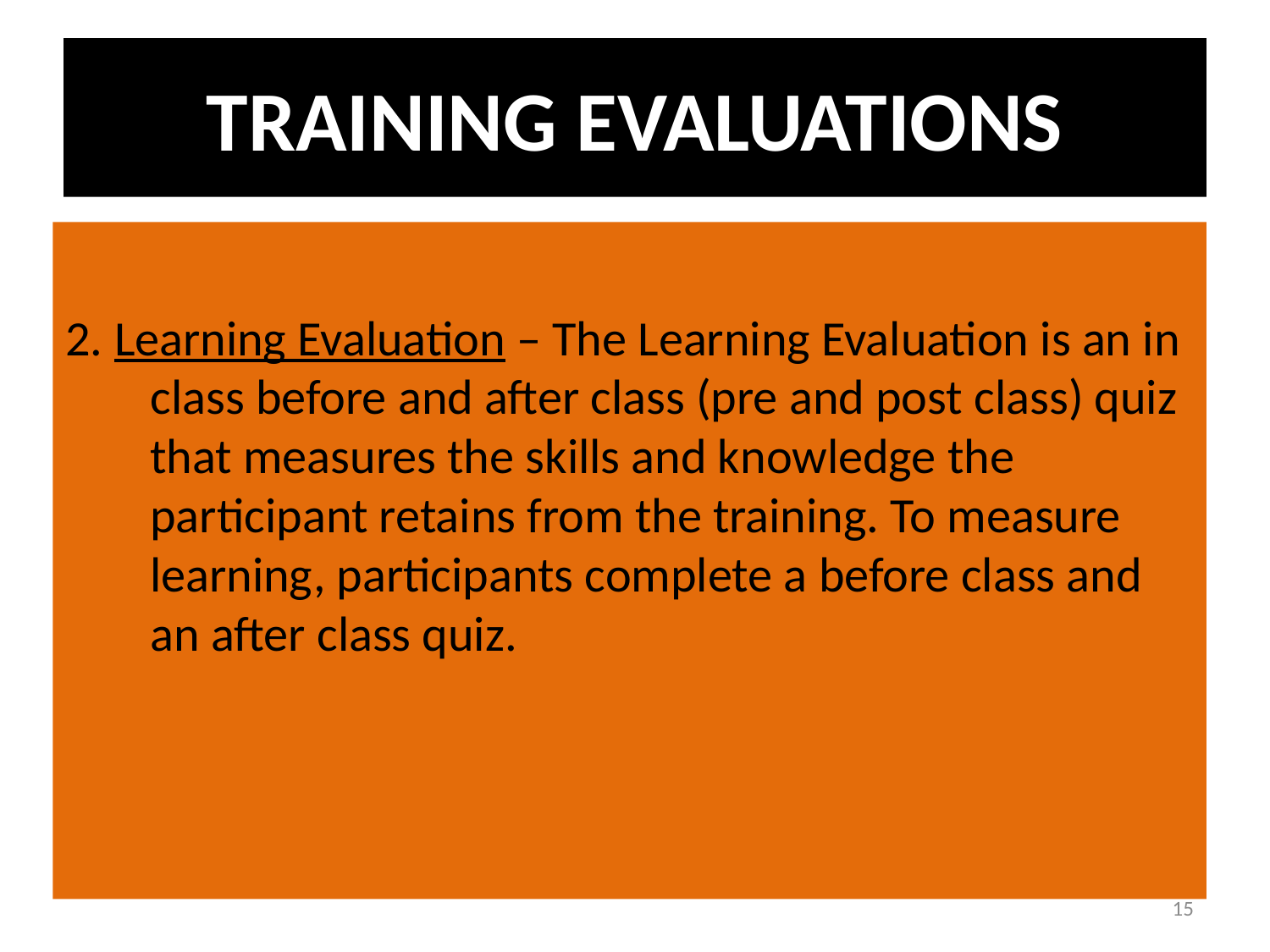

TRAINING EVALUATIONS

2. Learning Evaluation – The Learning Evaluation is an in class before and after class (pre and post class) quiz that measures the skills and knowledge the participant retains from the training. To measure learning, participants complete a before class and an after class quiz.

15